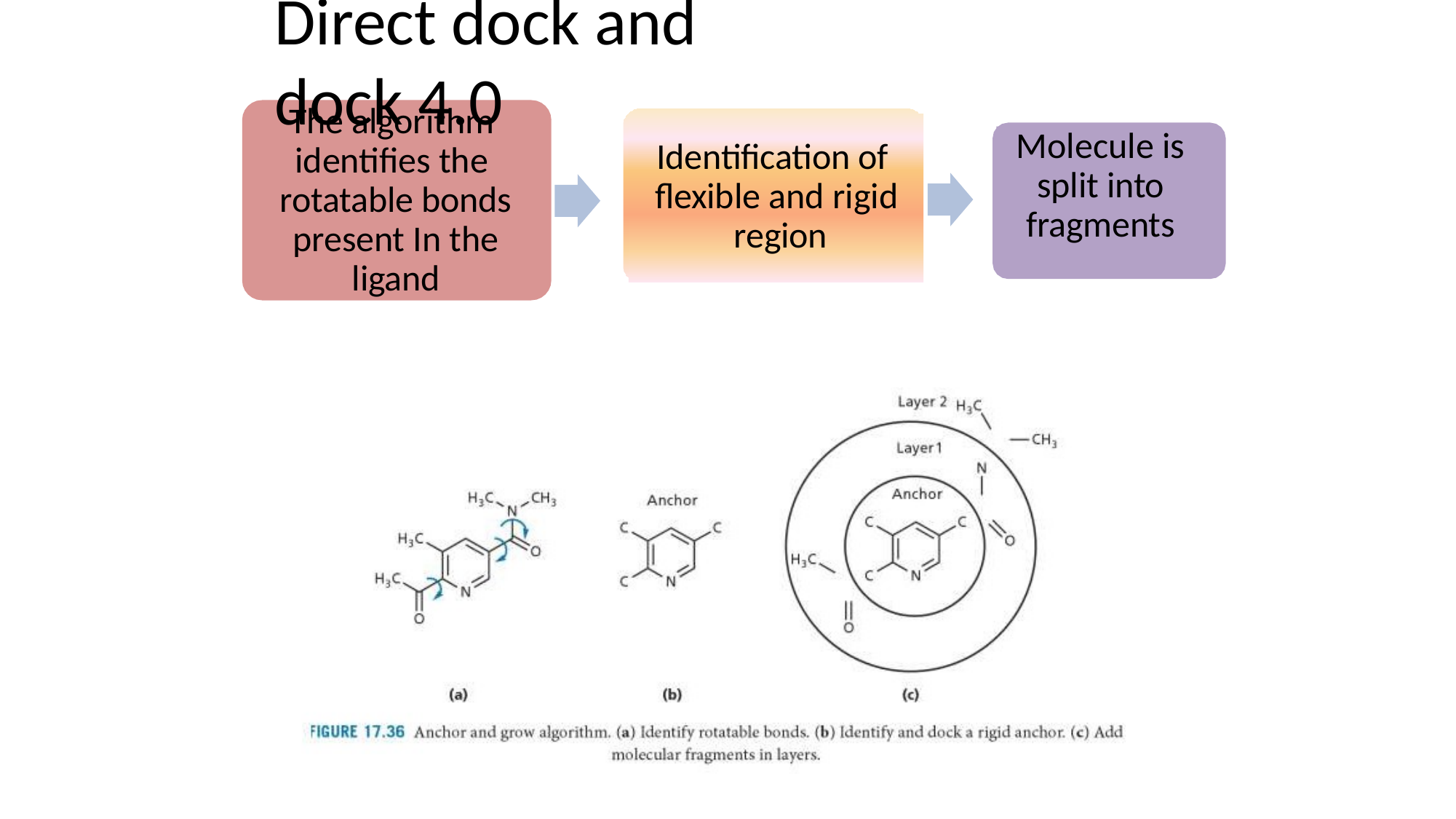

# Direct dock and dock 4.0
The algorithm  identifies the  rotatable bonds  present In the  ligand

Identification of  flexible and rigid  region
Molecule is  split into  fragments